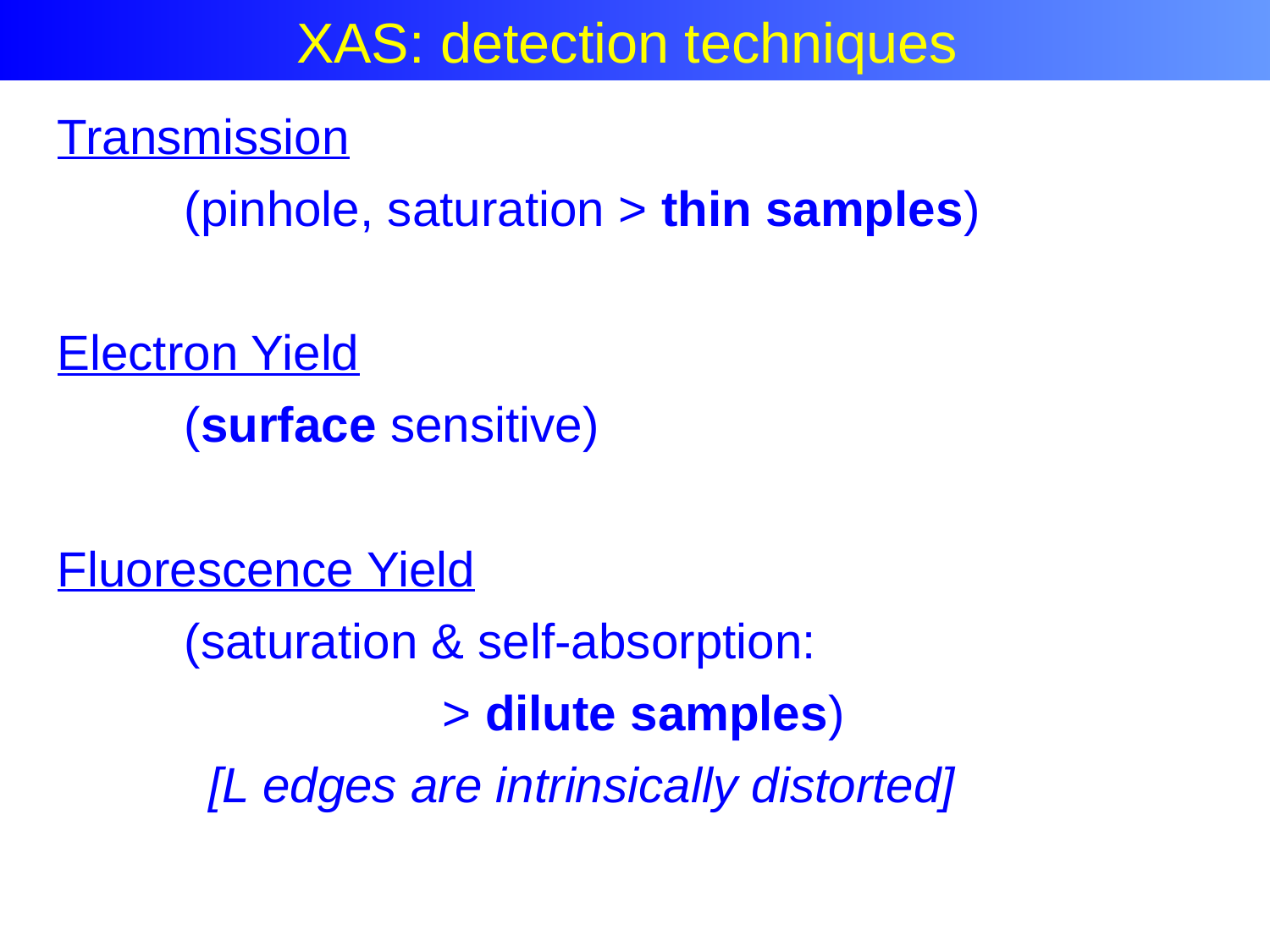

XAS: detection techniques

Transmission
	(pinhole, saturation > thin samples)

Electron Yield
	(surface sensitive)

Fluorescence Yield
	(saturation & self-absorption:
                            > dilute samples)
           [L edges are intrinsically distorted]